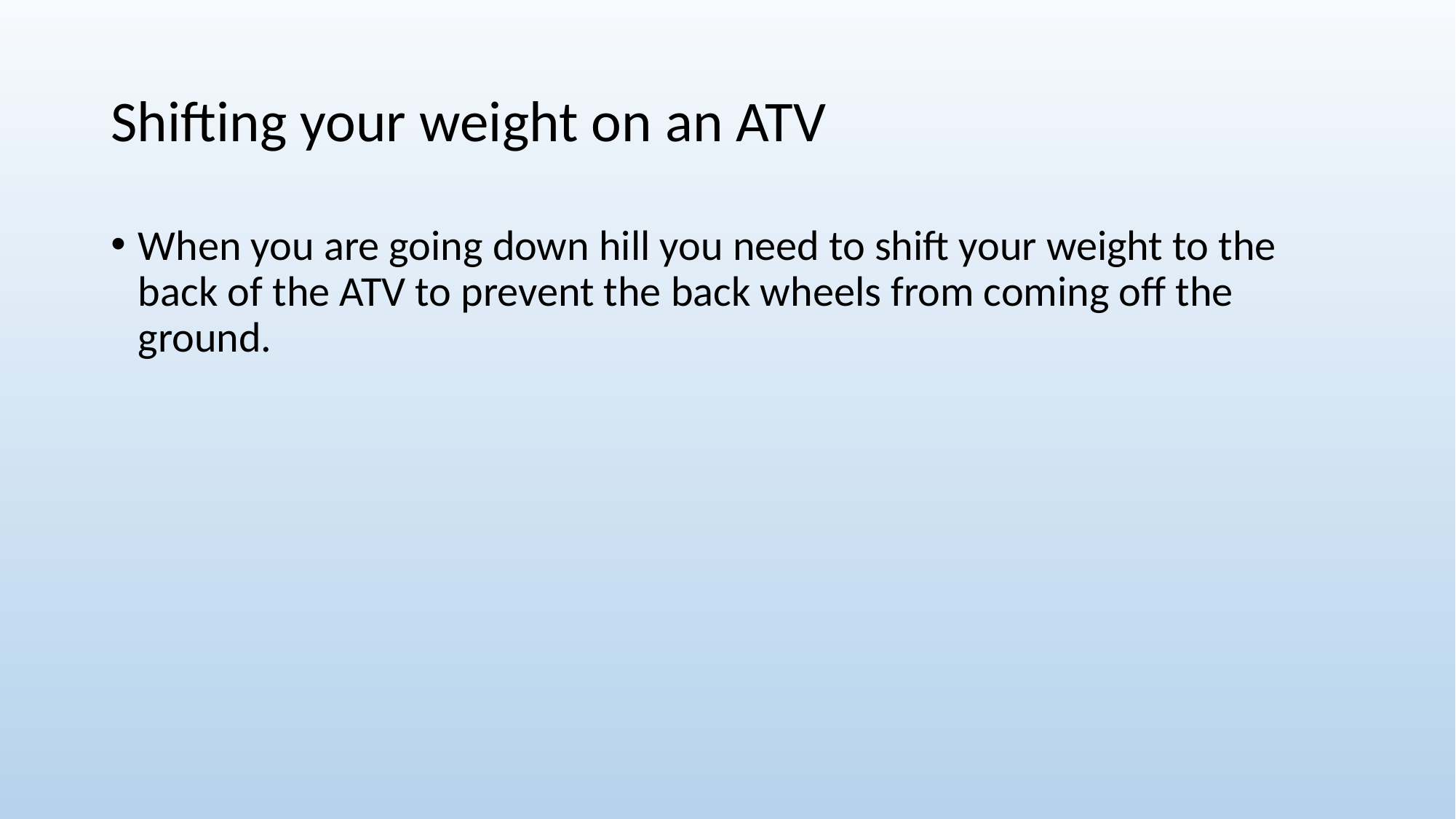

# Shifting your weight on an ATV
When you are going down hill you need to shift your weight to the back of the ATV to prevent the back wheels from coming off the ground.